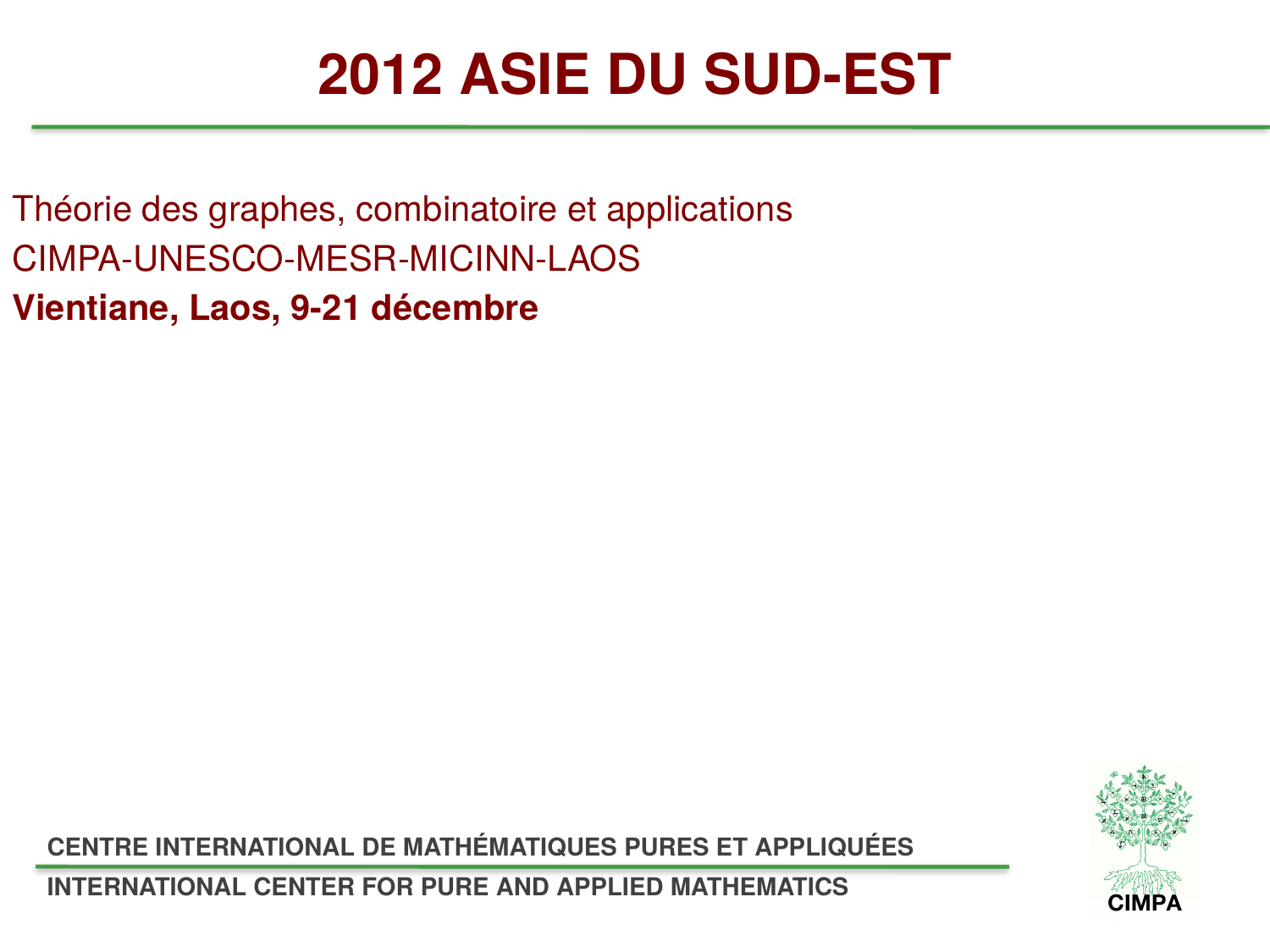

# 2012 ASIE DU SUD-EST
Théorie des graphes, combinatoire et applications
CIMPA-UNESCO-MESR-MICINN-LAOS
Vientiane, Laos, 9-21 décembre